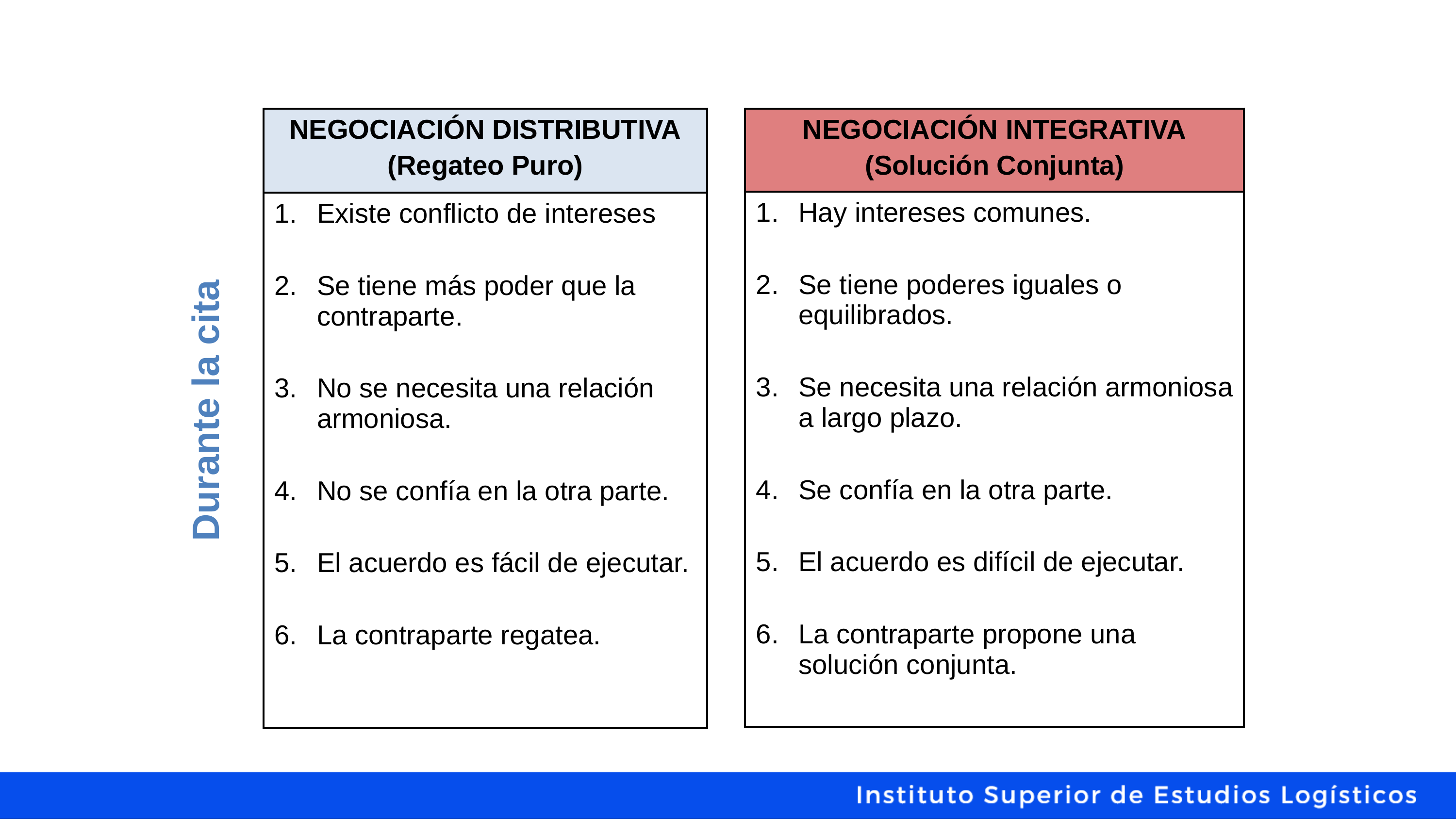

| NEGOCIACIÓN DISTRIBUTIVA (Regateo Puro) |
| --- |
| NEGOCIACIÓN INTEGRATIVA (Solución Conjunta) |
| --- |
| Hay intereses comunes. Se tiene poderes iguales o equilibrados. Se necesita una relación armoniosa a largo plazo. Se confía en la otra parte. El acuerdo es difícil de ejecutar. La contraparte propone una solución conjunta. |
| --- |
| Existe conflicto de intereses Se tiene más poder que la contraparte. No se necesita una relación armoniosa. No se confía en la otra parte. El acuerdo es fácil de ejecutar. La contraparte regatea. |
| --- |
Durante la cita